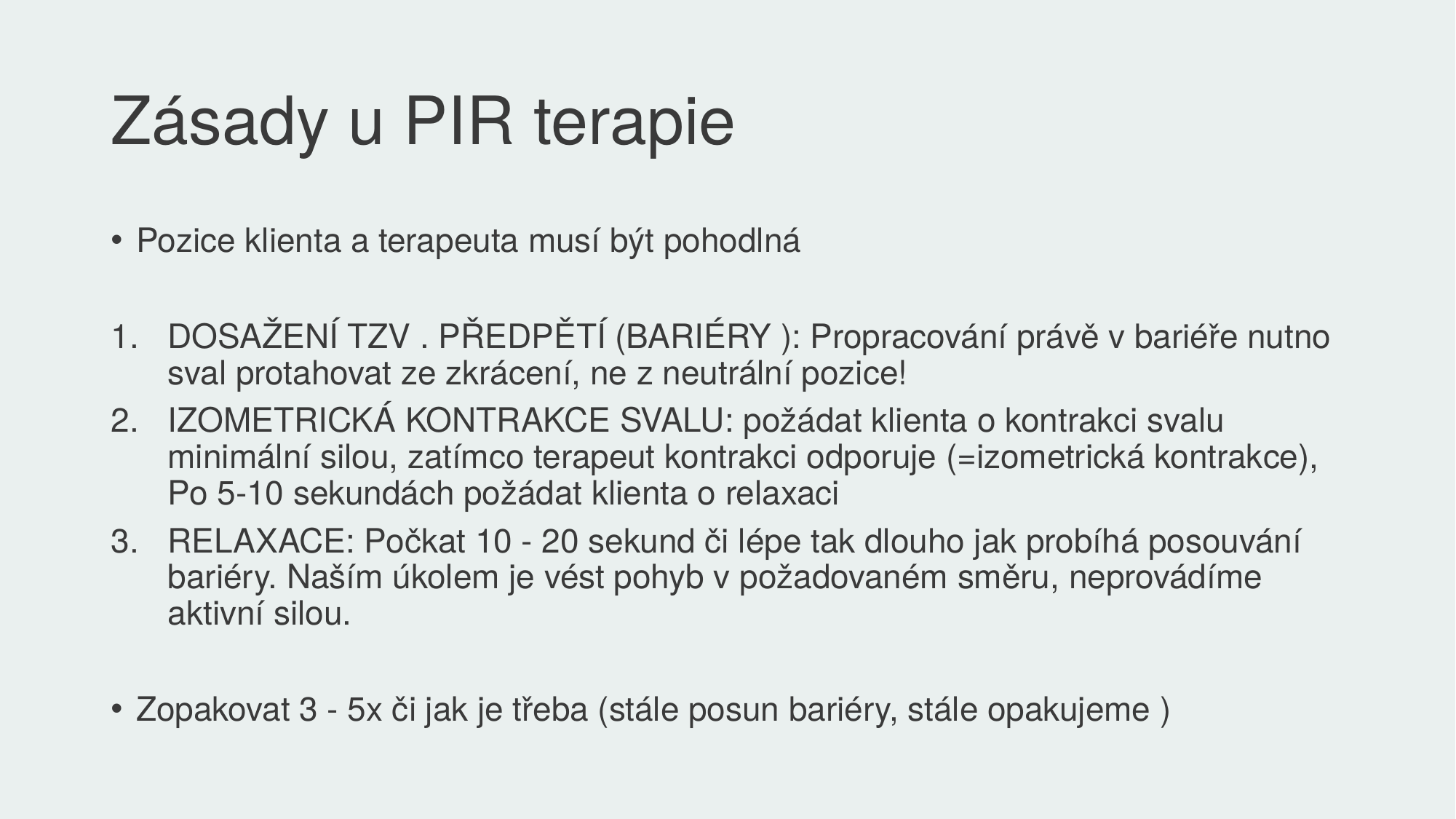

# Zásady u PIR terapie
Pozice klienta a terapeuta musí být pohodlná

DOSAŽENÍ TZV . PŘEDPĚTÍ (BARIÉRY ): Propracování právě v bariéře nutno sval protahovat ze zkrácení, ne z neutrální pozice!
IZOMETRICKÁ KONTRAKCE SVALU: požádat klienta o kontrakci svalu minimální silou, zatímco terapeut kontrakci odporuje (=izometrická kontrakce), Po 5-10 sekundách požádat klienta o relaxaci
RELAXACE: Počkat 10 - 20 sekund či lépe tak dlouho jak probíhá posouvání bariéry. Naším úkolem je vést pohyb v požadovaném směru, neprovádíme aktivní silou.

Zopakovat 3 - 5x či jak je třeba (stále posun bariéry, stále opakujeme )